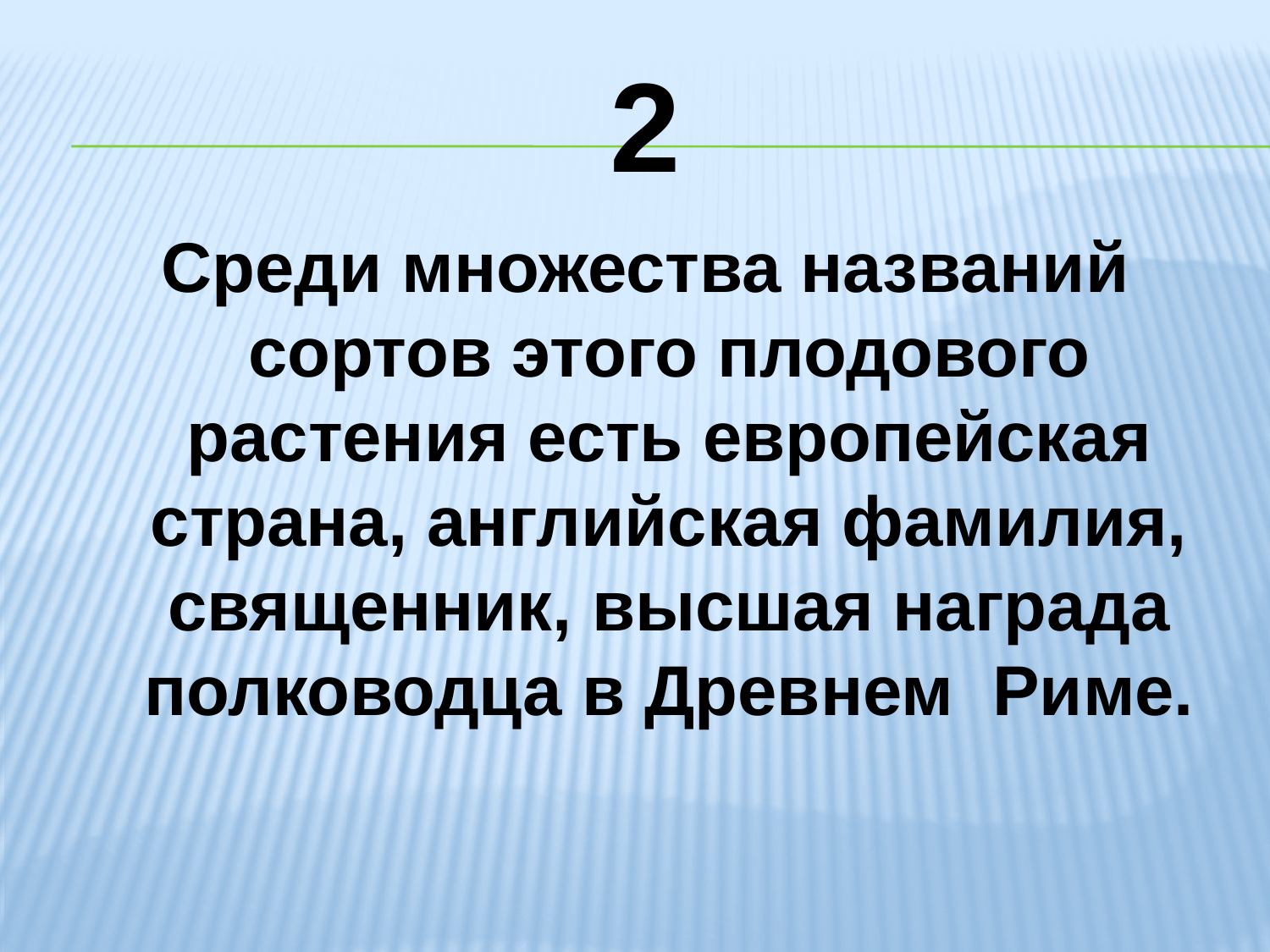

# 2
Среди множества названий сортов этого плодового растения есть европейская страна, английская фамилия, священник, высшая награда полководца в Древнем  Риме.